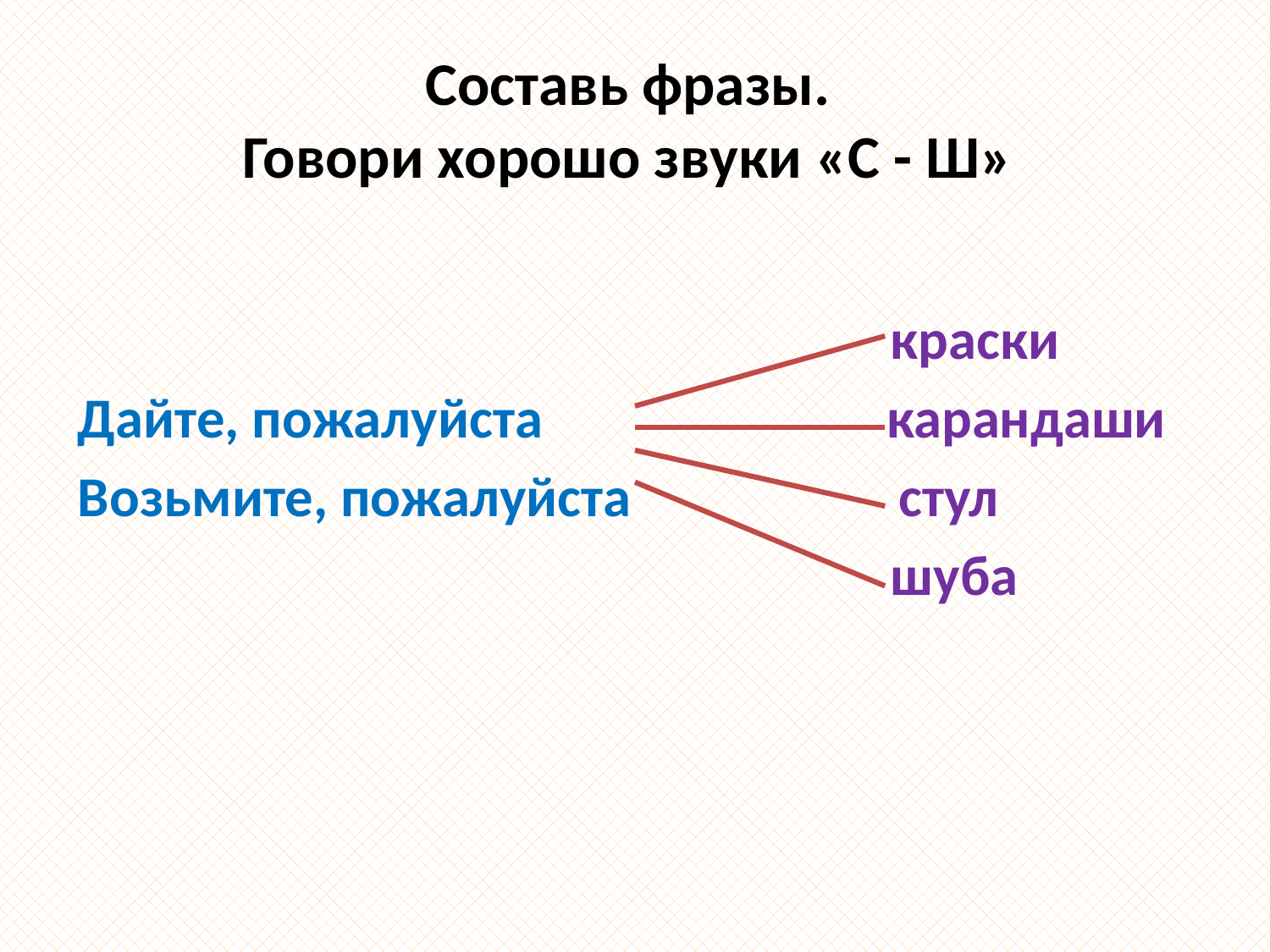

# Составь фразы. Говори хорошо звуки «С - Ш»
                                                                краски
Дайте, пожалуйста                           карандаши
Возьмите, пожалуйста                     стул
                                                                шуба